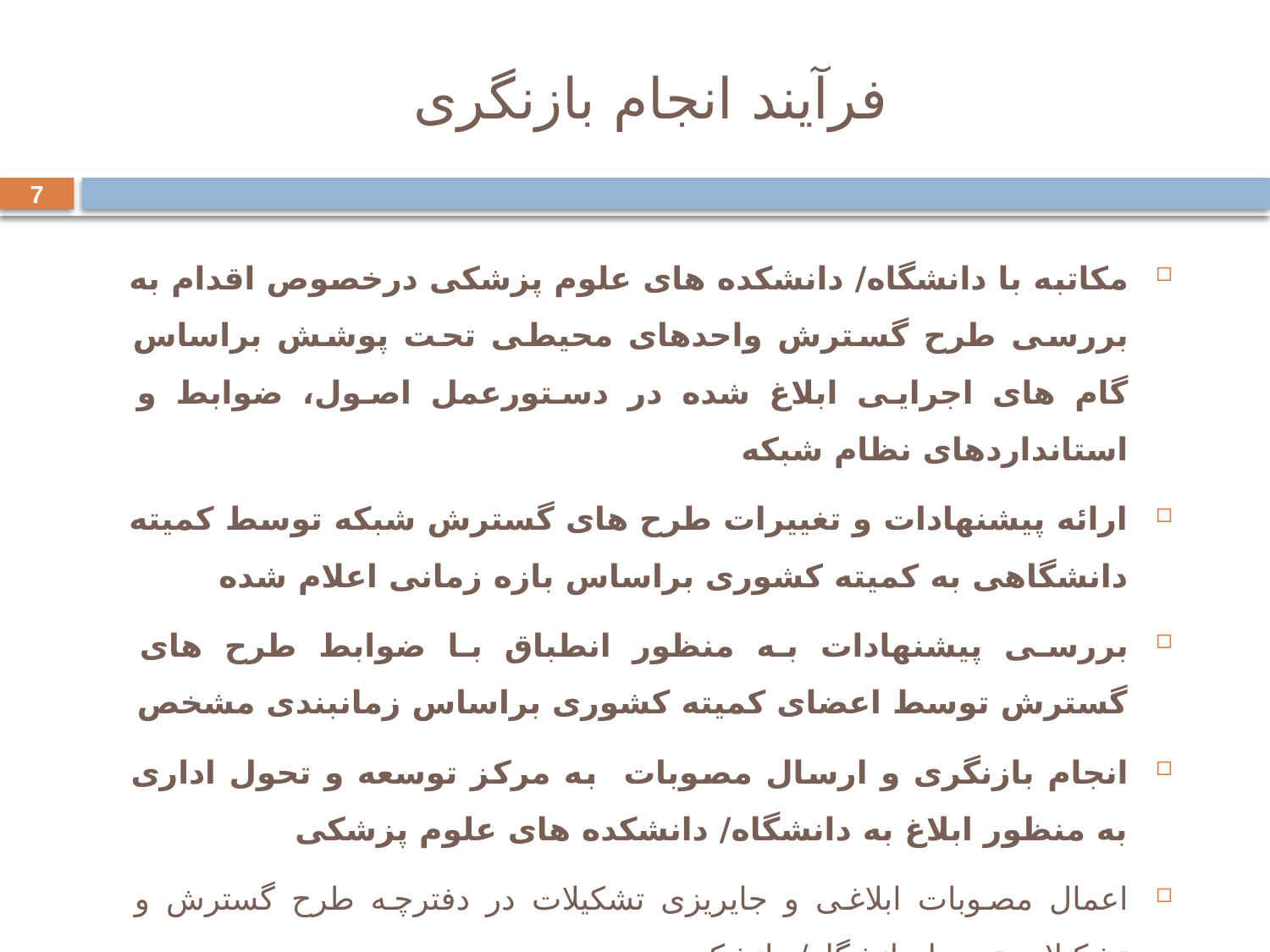

# فرآیند انجام بازنگری
7
مکاتبه با دانشگاه/ دانشکده های علوم پزشکی درخصوص اقدام به بررسی طرح گسترش واحدهای محیطی تحت پوشش براساس گام های اجرایی ابلاغ شده در دستورعمل اصول، ضوابط و استانداردهای نظام شبکه
ارائه پیشنهادات و تغییرات طرح های گسترش شبکه توسط کمیته دانشگاهی به کمیته کشوری براساس بازه زمانی اعلام شده
بررسی پیشنهادات به منظور انطباق با ضوابط طرح های گسترش توسط اعضای کمیته کشوری براساس زمانبندی مشخص
انجام بازنگری و ارسال مصوبات  به مرکز توسعه و تحول اداری به منظور ابلاغ به دانشگاه/ دانشکده های علوم پزشکی
اعمال مصوبات ابلاغی و جایریزی تشکیلات در دفترچه طرح گسترش و تشکیلات توسط دانشگاه/ دانشکده